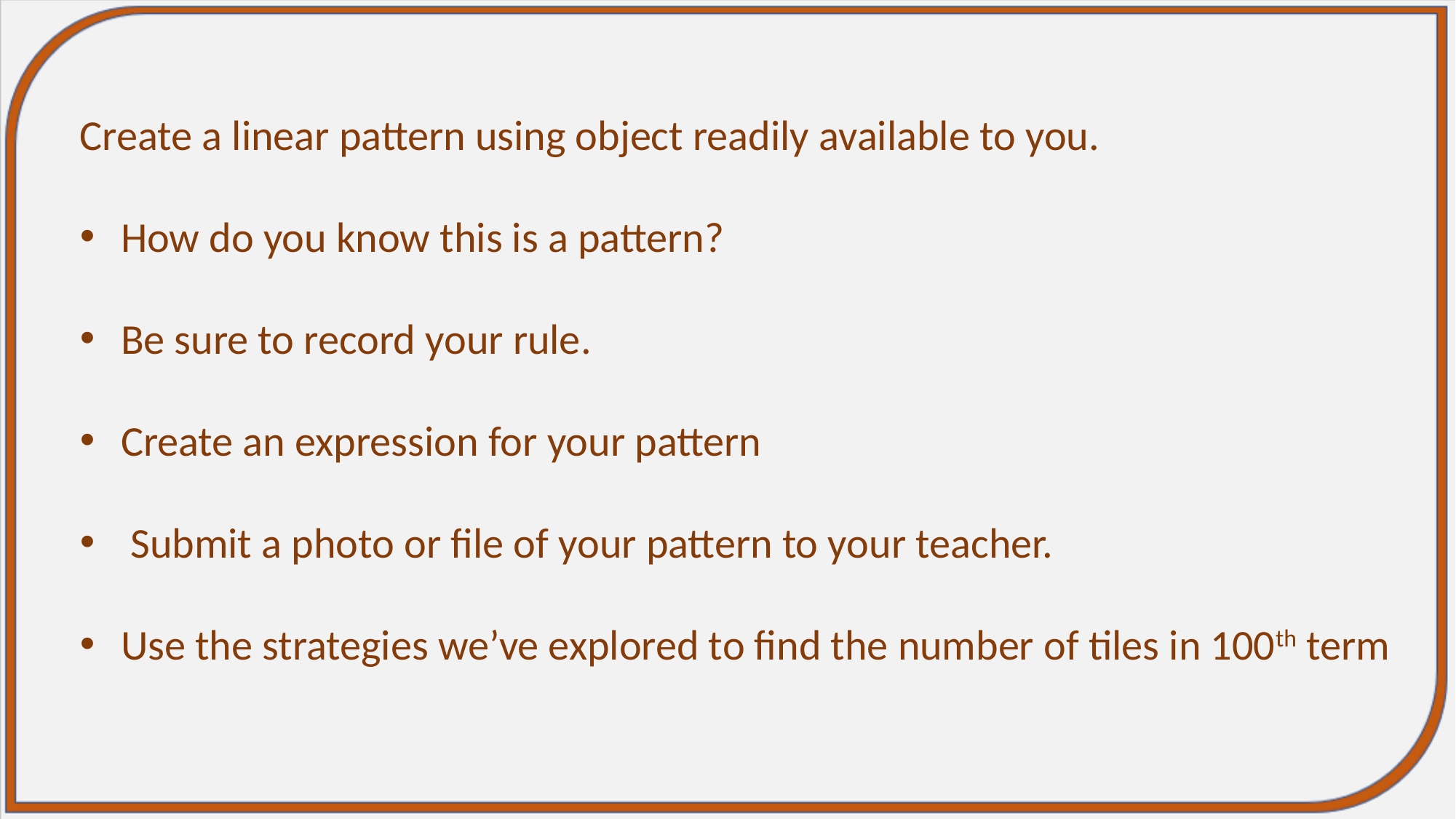

Create a linear pattern using object readily available to you.
How do you know this is a pattern?
Be sure to record your rule.

Create an expression for your pattern

 Submit a photo or file of your pattern to your teacher.
Use the strategies we’ve explored to find the number of tiles in 100th term